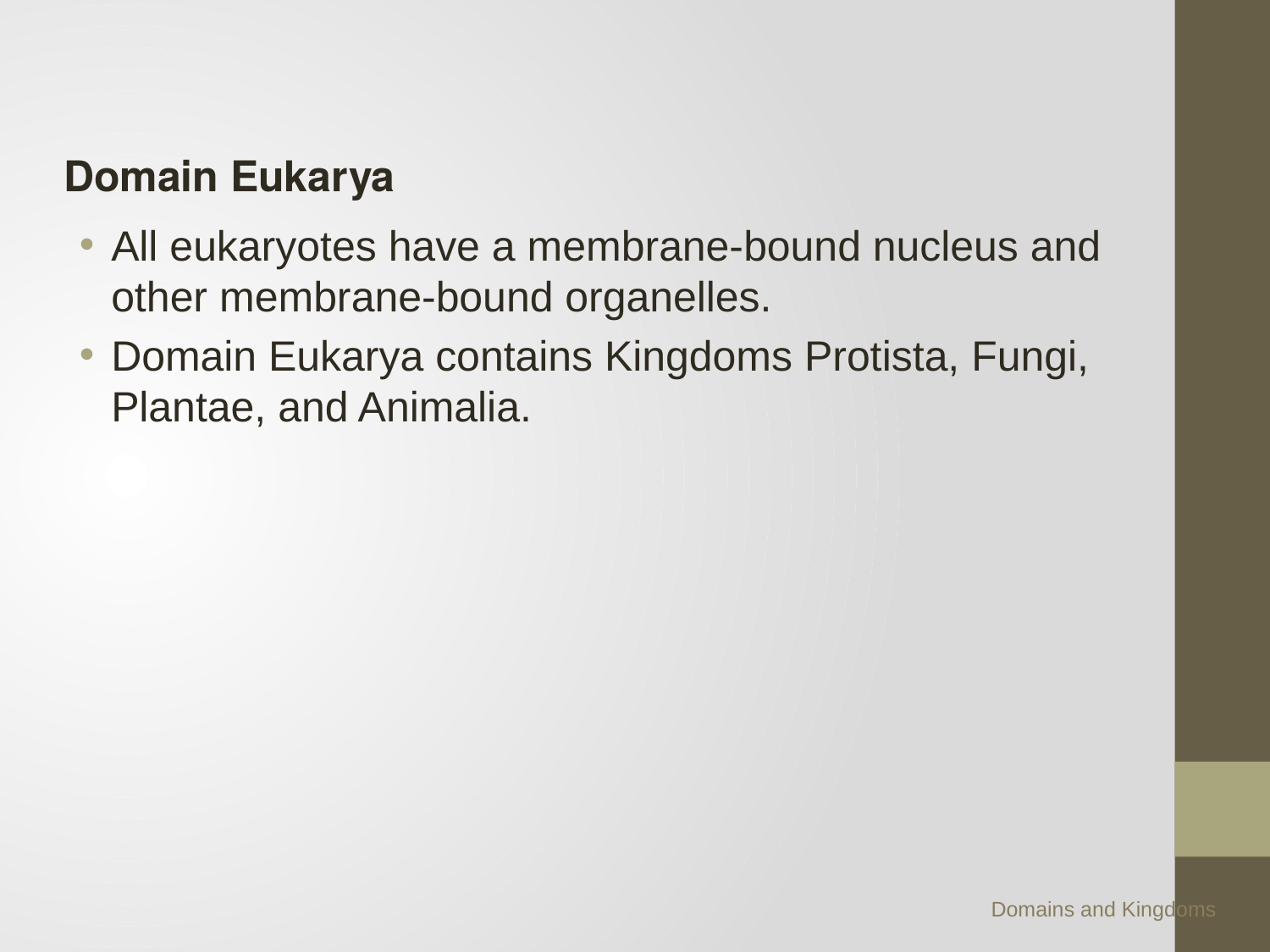

Domain Eukarya
All eukaryotes have a membrane-bound nucleus and other membrane-bound organelles.
Domain Eukarya contains Kingdoms Protista, Fungi, Plantae, and Animalia.

Domains and Kingdoms